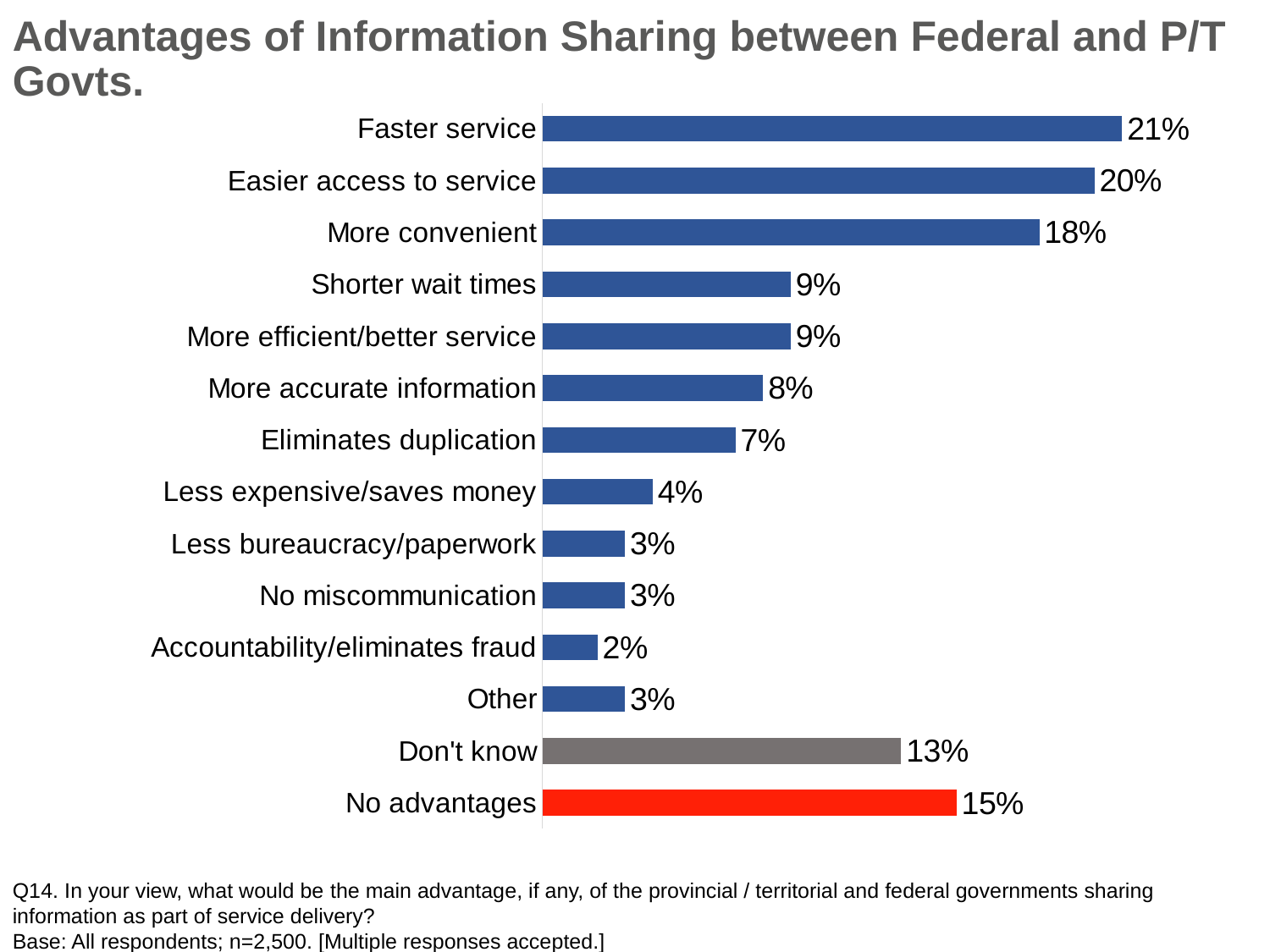

Advantages of Information Sharing between Federal and P/T Govts.

### Chart

| Category | Series 1 |
|---|---|
| No advantages | 0.15 |
| Don't know | 0.13 |
| Other | 0.03 |
| Accountability/eliminates fraud | 0.02 |
| No miscommunication | 0.03 |
| Less bureaucracy/paperwork | 0.03 |
| Less expensive/saves money | 0.04 |
| Eliminates duplication | 0.07 |
| More accurate information | 0.08 |
| More efficient/better service | 0.09 |
| Shorter wait times | 0.09 |
| More convenient | 0.18 |
| Easier access to service | 0.2 |
| Faster service | 0.21 |
Q14. In your view, what would be the main advantage, if any, of the provincial / territorial and federal governments sharing information as part of service delivery?
Base: All respondents; n=2,500. [Multiple responses accepted.]